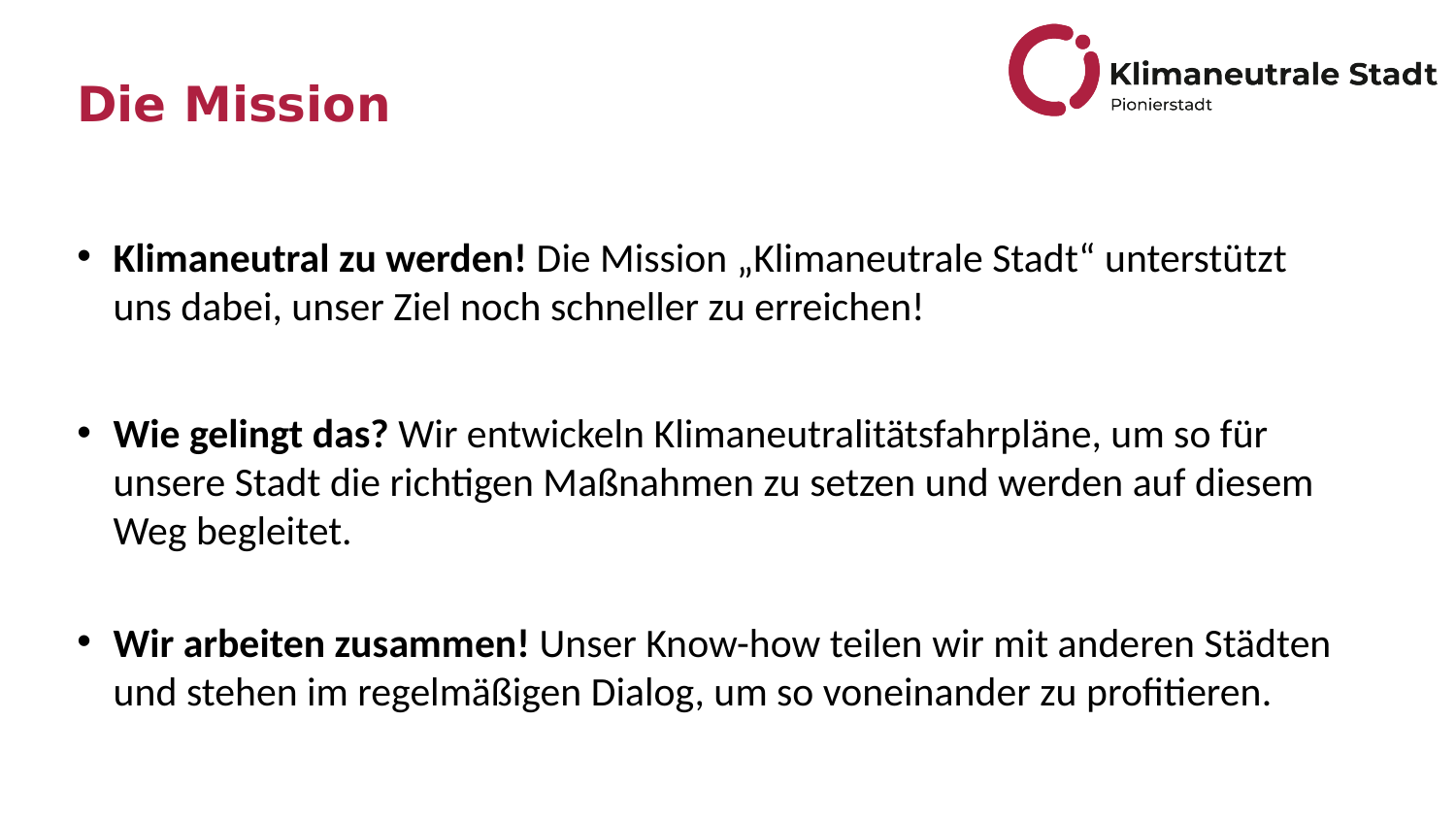

Die Mission
Klimaneutral zu werden! Die Mission „Klimaneutrale Stadt“ unterstützt uns dabei, unser Ziel noch schneller zu erreichen!

Wie gelingt das? Wir entwickeln Klimaneutralitätsfahrpläne, um so für unsere Stadt die richtigen Maßnahmen zu setzen und werden auf diesem Weg begleitet.
Wir arbeiten zusammen! Unser Know-how teilen wir mit anderen Städten und stehen im regelmäßigen Dialog, um so voneinander zu profitieren.